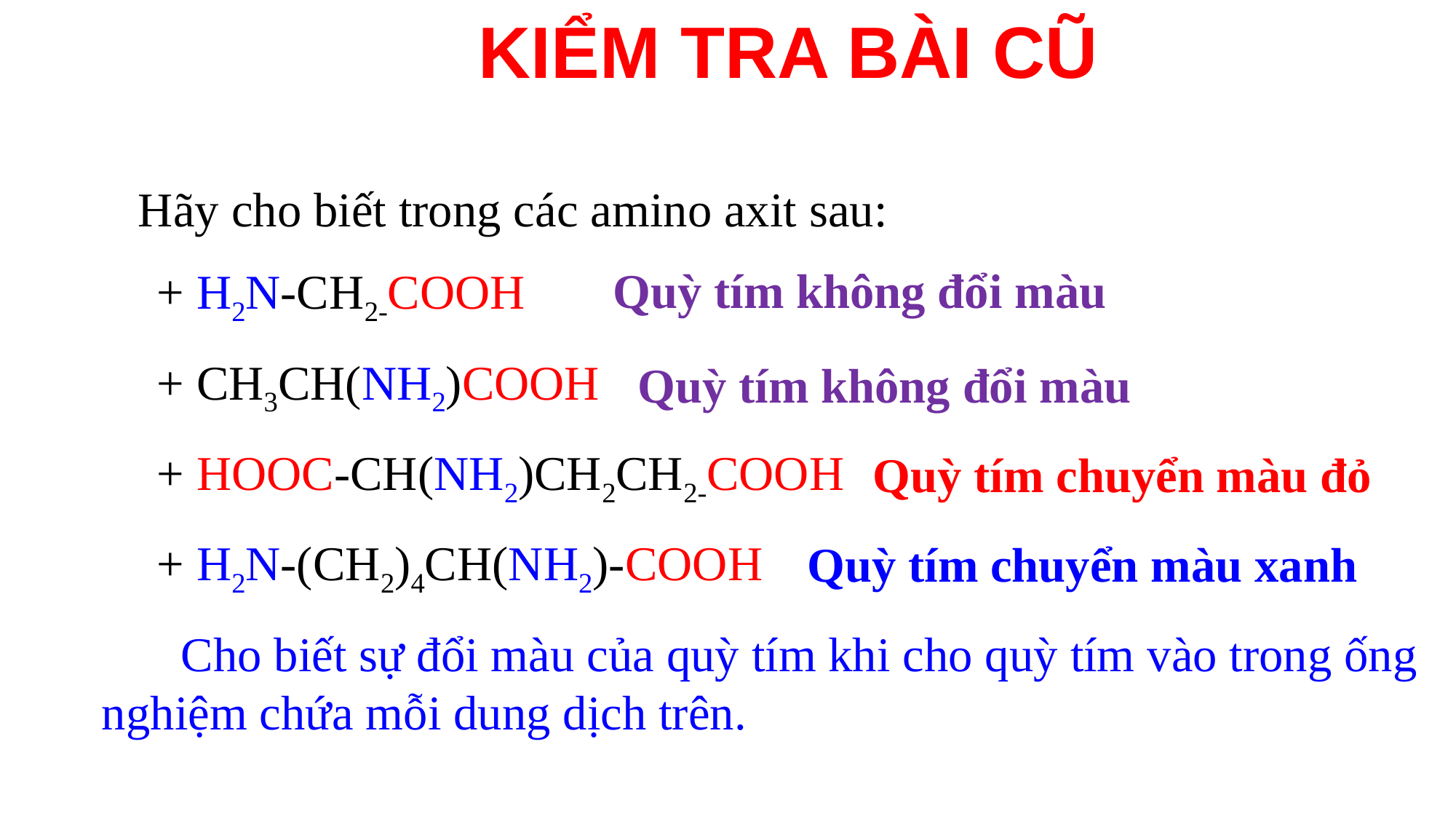

KIỂM TRA BÀI CŨ
   Hãy cho biết trong các amino axit sau:
+ H2N-CH2-COOH
+ CH3CH(NH2)COOH
+ HOOC-CH(NH2)CH2CH2-COOH
+ H2N-(CH2)4CH(NH2)-COOH
  Cho biết sự đổi màu của quỳ tím khi cho quỳ tím vào trong ống nghiệm chứa mỗi dung dịch trên.
Quỳ tím không đổi màu
Quỳ tím không đổi màu
Quỳ tím chuyển màu đỏ
Quỳ tím chuyển màu xanh